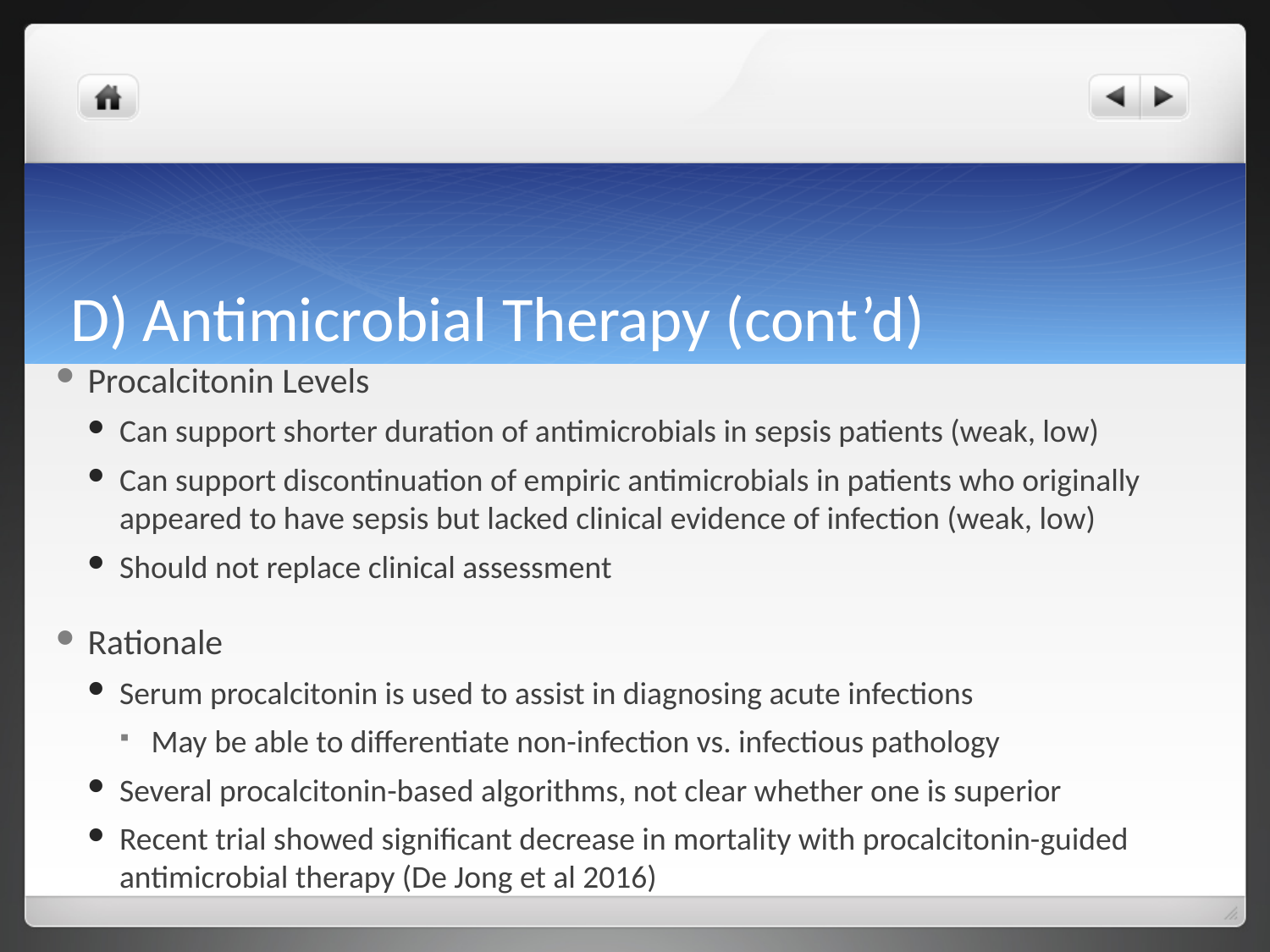

# D) Antimicrobial Therapy (cont’d)
Procalcitonin Levels
Can support shorter duration of antimicrobials in sepsis patients (weak, low)
Can support discontinuation of empiric antimicrobials in patients who originally appeared to have sepsis but lacked clinical evidence of infection (weak, low)
Should not replace clinical assessment
Rationale
Serum procalcitonin is used to assist in diagnosing acute infections
May be able to differentiate non-infection vs. infectious pathology
Several procalcitonin-based algorithms, not clear whether one is superior
Recent trial showed significant decrease in mortality with procalcitonin-guided antimicrobial therapy (De Jong et al 2016)